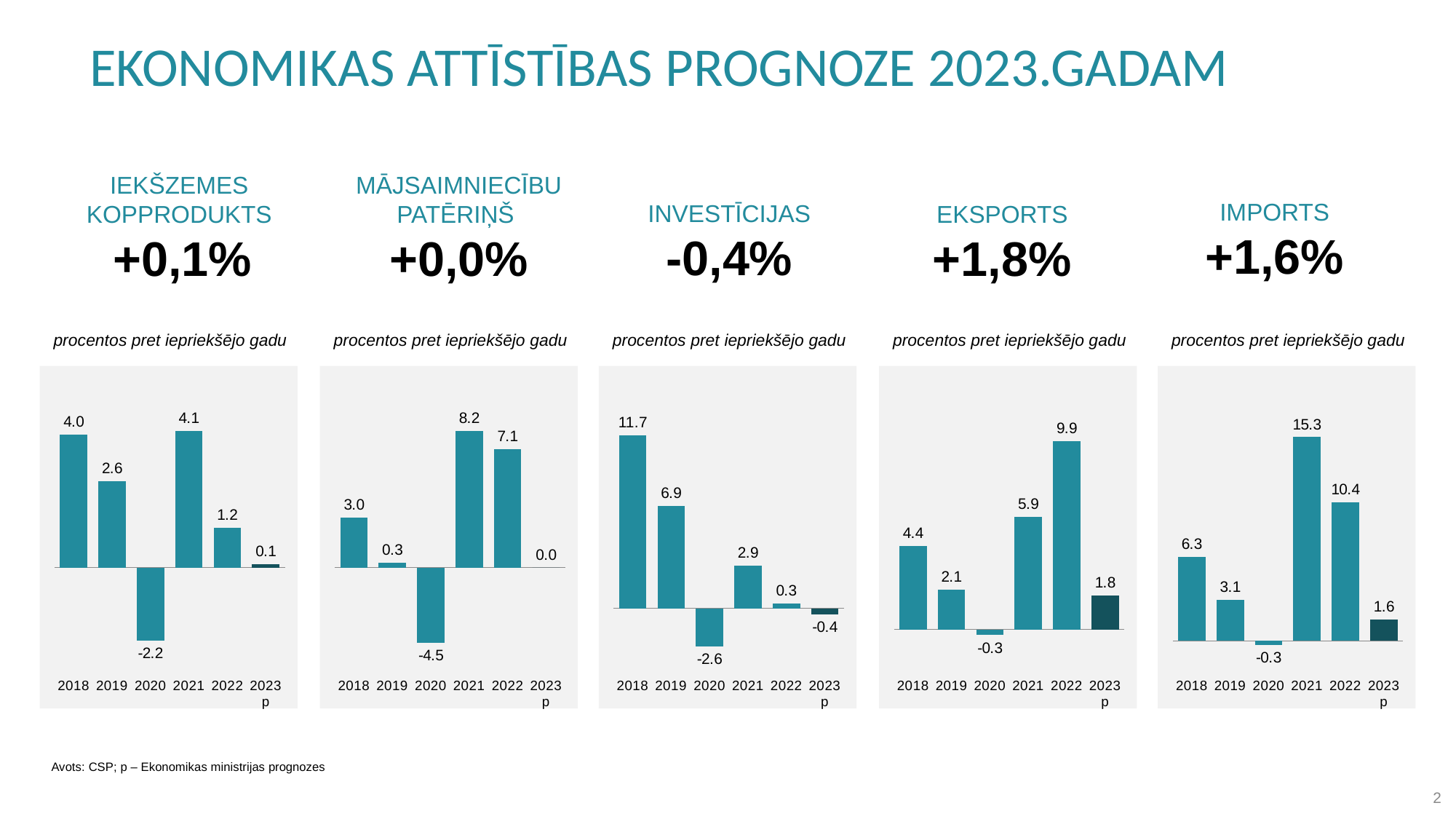

EKONOMIKAS ATTĪSTĪBAS prognoze 2023.gadam
IMPORTS
+1,6%
INVESTĪCIJAS
-0,4%
IEKŠZEMES KOPPRODUKTS
 +0,1%
EKSPORTS
+1,8%
MĀJSAIMNIECĪBU PATĒRIŅŠ
+0,0%
procentos pret iepriekšējo gadu
procentos pret iepriekšējo gadu
procentos pret iepriekšējo gadu
procentos pret iepriekšējo gadu
procentos pret iepriekšējo gadu

### Chart

| Category | IKP |
|---|---|
| 2018 | 3.9894805410095415 |
| 2019 | 2.6 |
| 2020 | -2.2 |
| 2021 | 4.1 |
| 2022 | 1.2 |
| 2023p | 0.1 |

### Chart

| Category | IKP |
|---|---|
| 2018 | 3.0 |
| 2019 | 0.3 |
| 2020 | -4.5 |
| 2021 | 8.2 |
| 2022 | 7.1 |
| 2023p | 0.0 |

### Chart

| Category | IKP |
|---|---|
| 2018 | 11.7 |
| 2019 | 6.9 |
| 2020 | -2.6 |
| 2021 | 2.9 |
| 2022 | 0.3 |
| 2023p | -0.4 |

### Chart

| Category | IKP |
|---|---|
| 2018 | 4.4 |
| 2019 | 2.1 |
| 2020 | -0.3 |
| 2021 | 5.9 |
| 2022 | 9.9 |
| 2023p | 1.8 |

### Chart

| Category | IKP |
|---|---|
| 2018 | 6.3 |
| 2019 | 3.1 |
| 2020 | -0.3 |
| 2021 | 15.3 |
| 2022 | 10.4 |
| 2023p | 1.6 |
Avots: CSP; p – Ekonomikas ministrijas prognozes
2